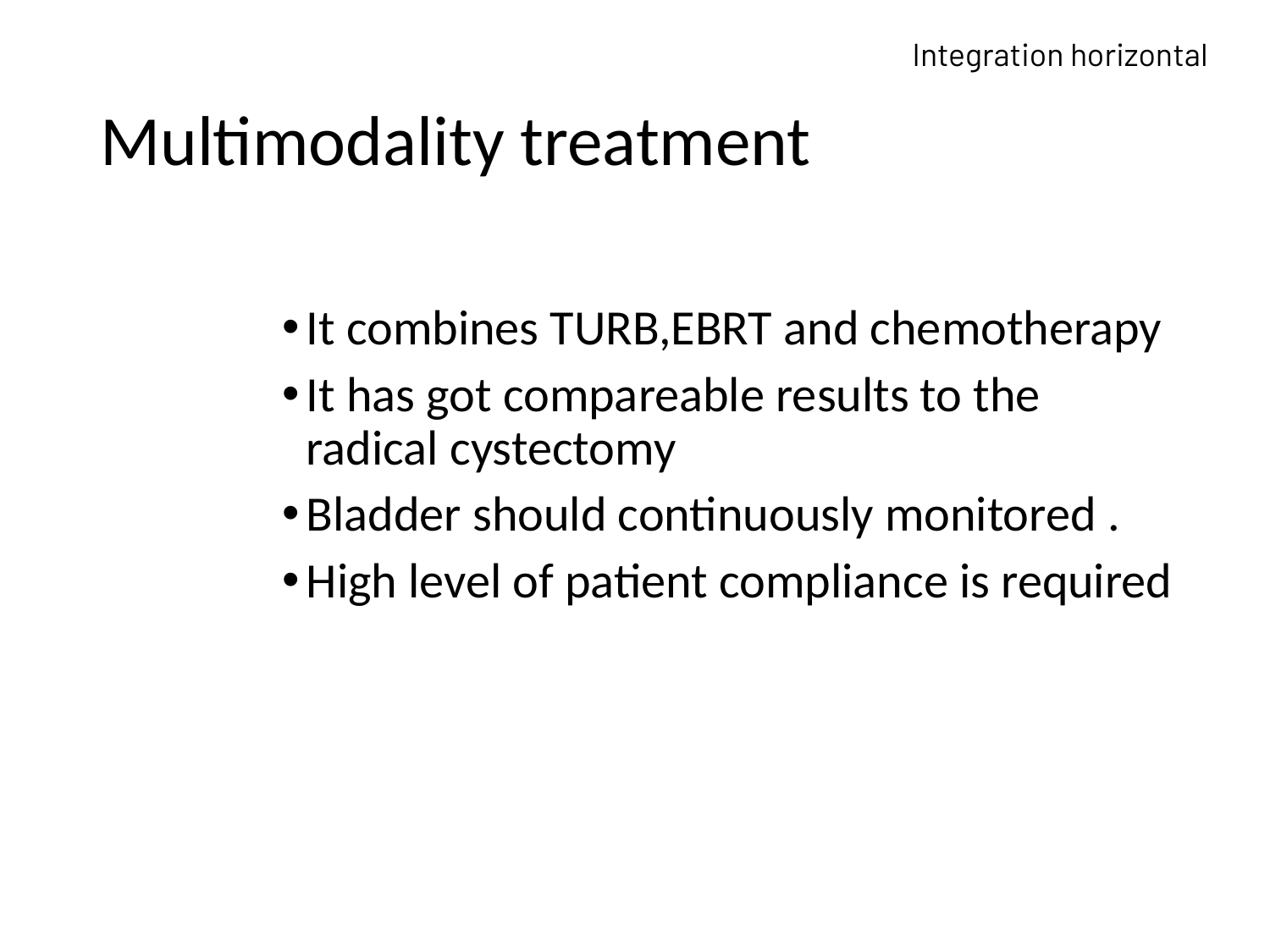

Integration horizontal

# Multimodality treatment
It combines TURB,EBRT and chemotherapy
It has got compareable results to the radical cystectomy
Bladder should continuously monitored .
High level of patient compliance is required